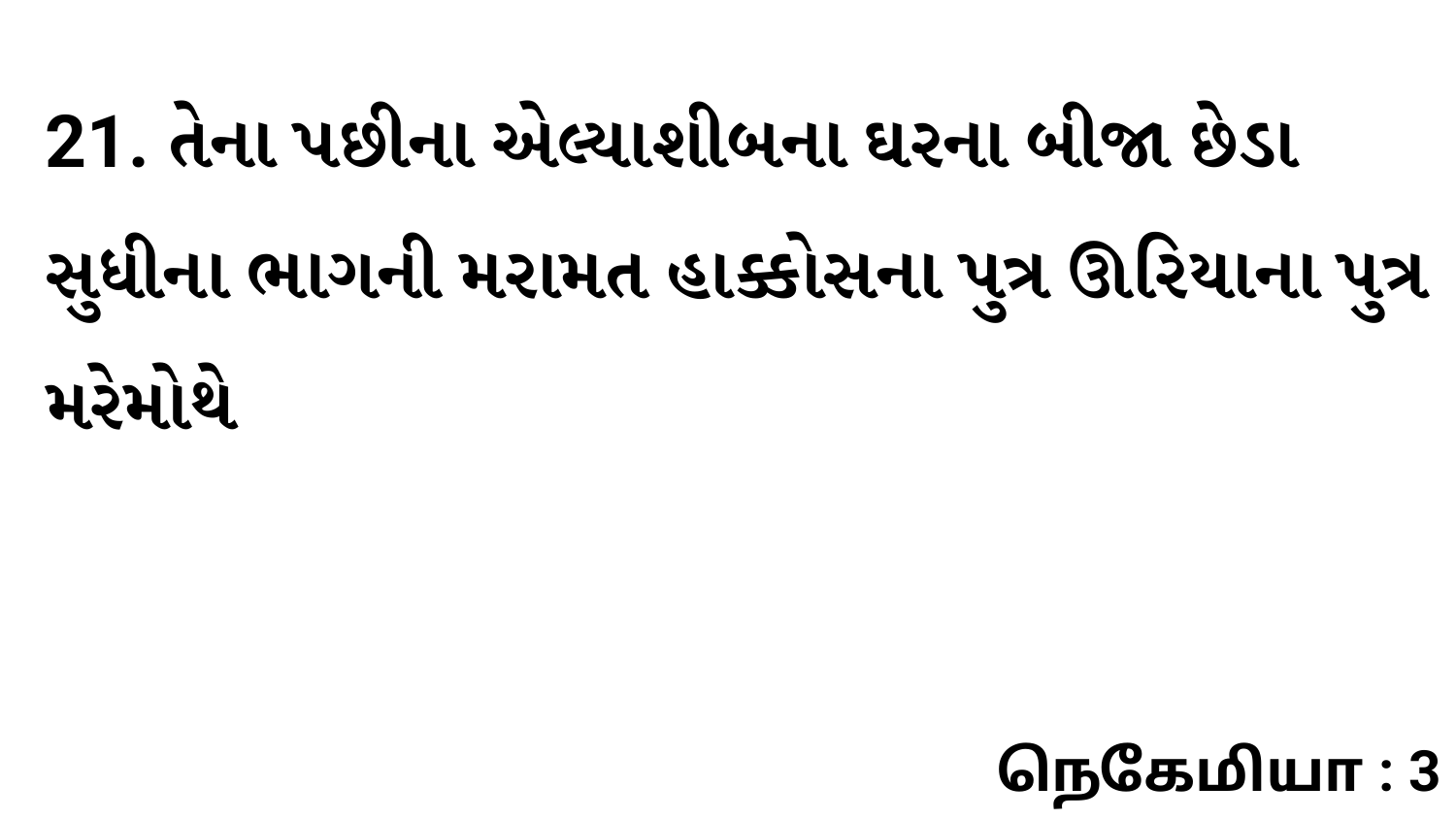

21. તેના પછીના એલ્યાશીબના ઘરના બીજા છેડા સુધીના ભાગની મરામત હાક્કોસના પુત્ર ઊરિયાના પુત્ર મરેમોથે
நெகேமியா : 3